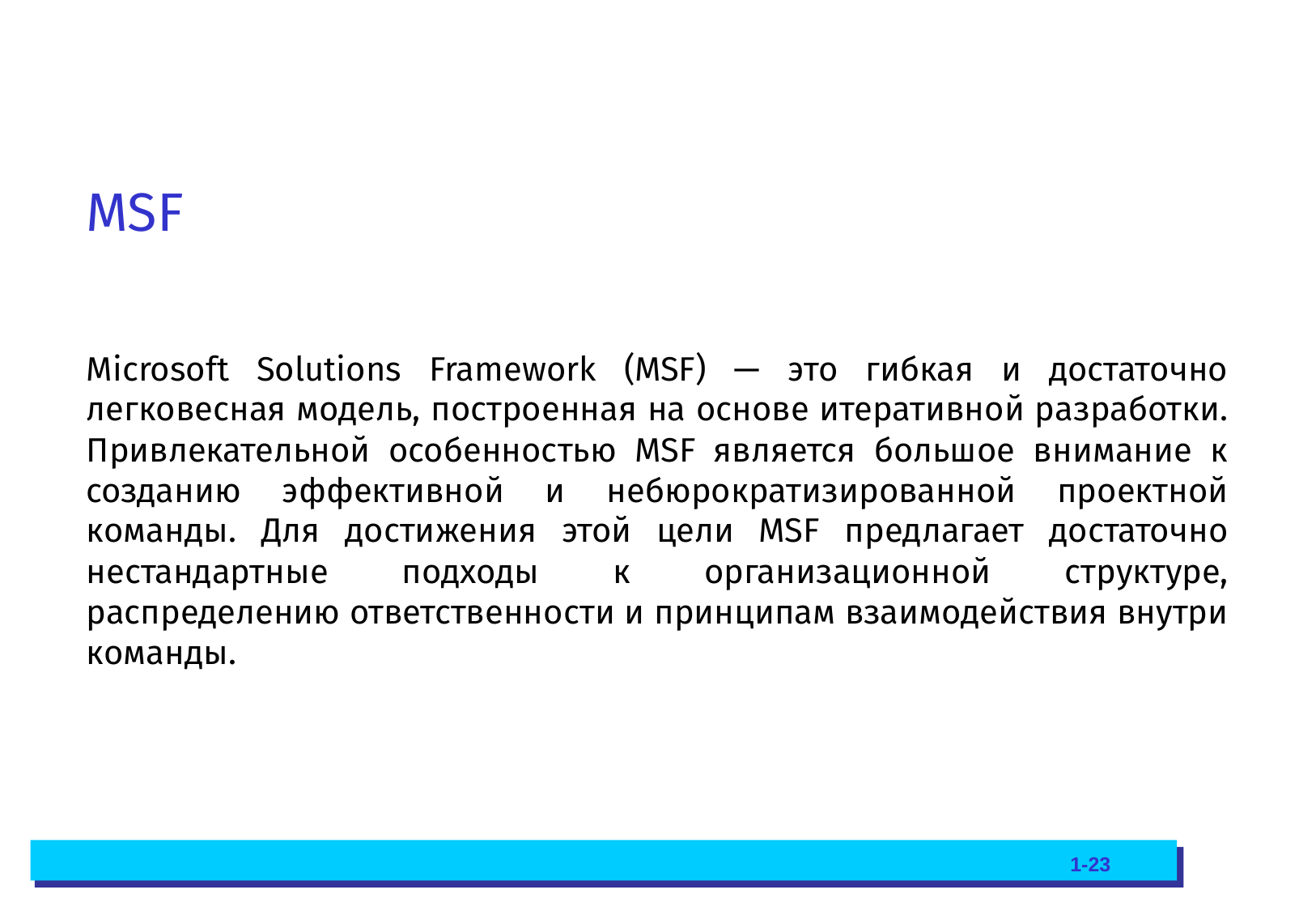

# MSF Microsoft Solutions Framework (MSF) — это гибкая и достаточно легковесная модель, построенная на основе итеративной разработки. Привлекательной особенностью MSF является большое внимание к созданию эффективной и небюрократизированной проектной команды. Для достижения этой цели MSF предлагает достаточно нестандартные подходы к организационной структуре, распределению ответственности и принципам взаимодействия внутри команды.
1-23